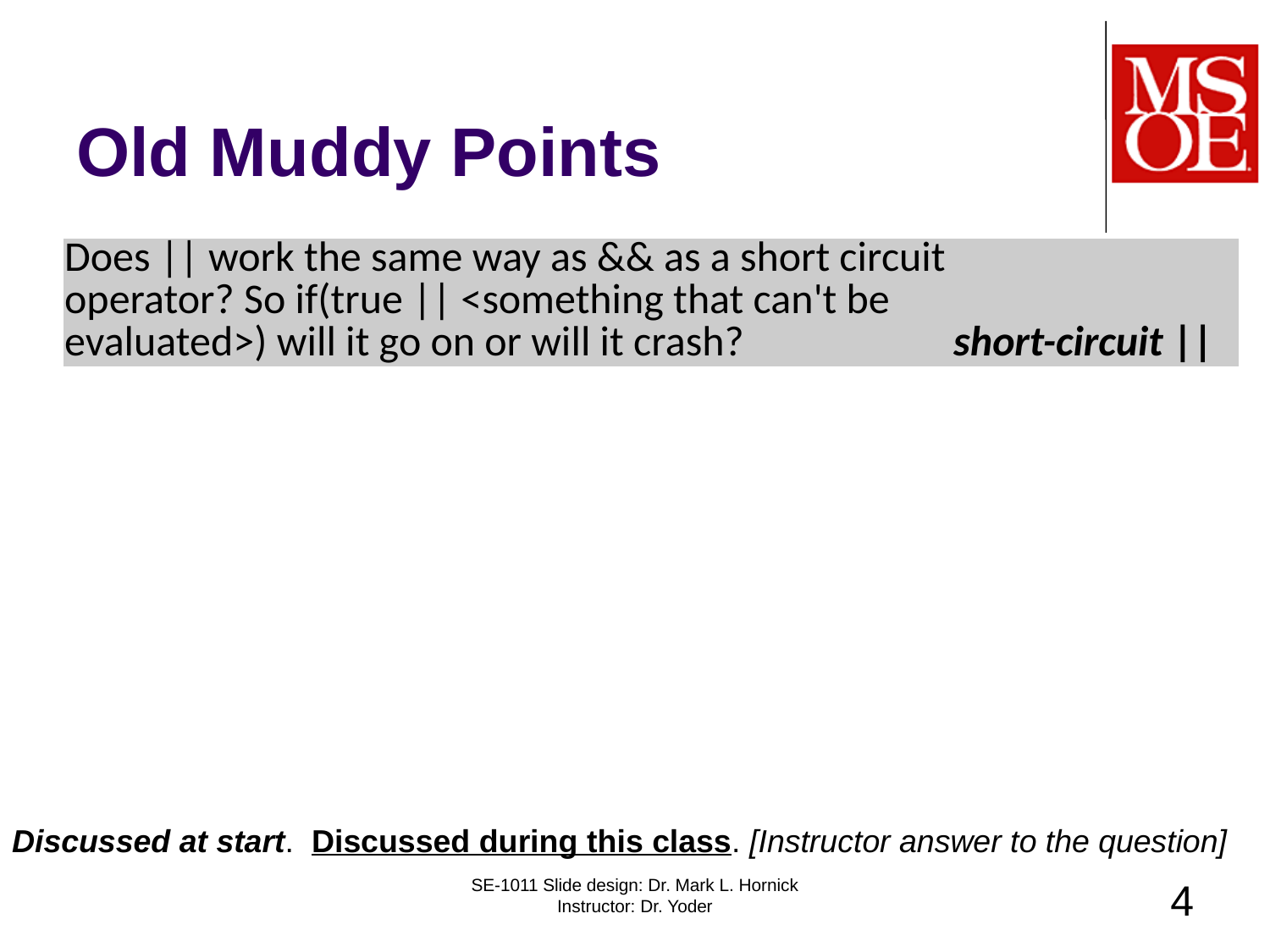

# Old Muddy Points
| Does || work the same way as && as a short circuit operator? So if(true || <something that can't be evaluated>) will it go on or will it crash? | short-circuit || |
| --- | --- |
Discussed at start.  Discussed during this class. [Instructor answer to the question]
SE-1011 Slide design: Dr. Mark L. Hornick Instructor: Dr. Yoder
4